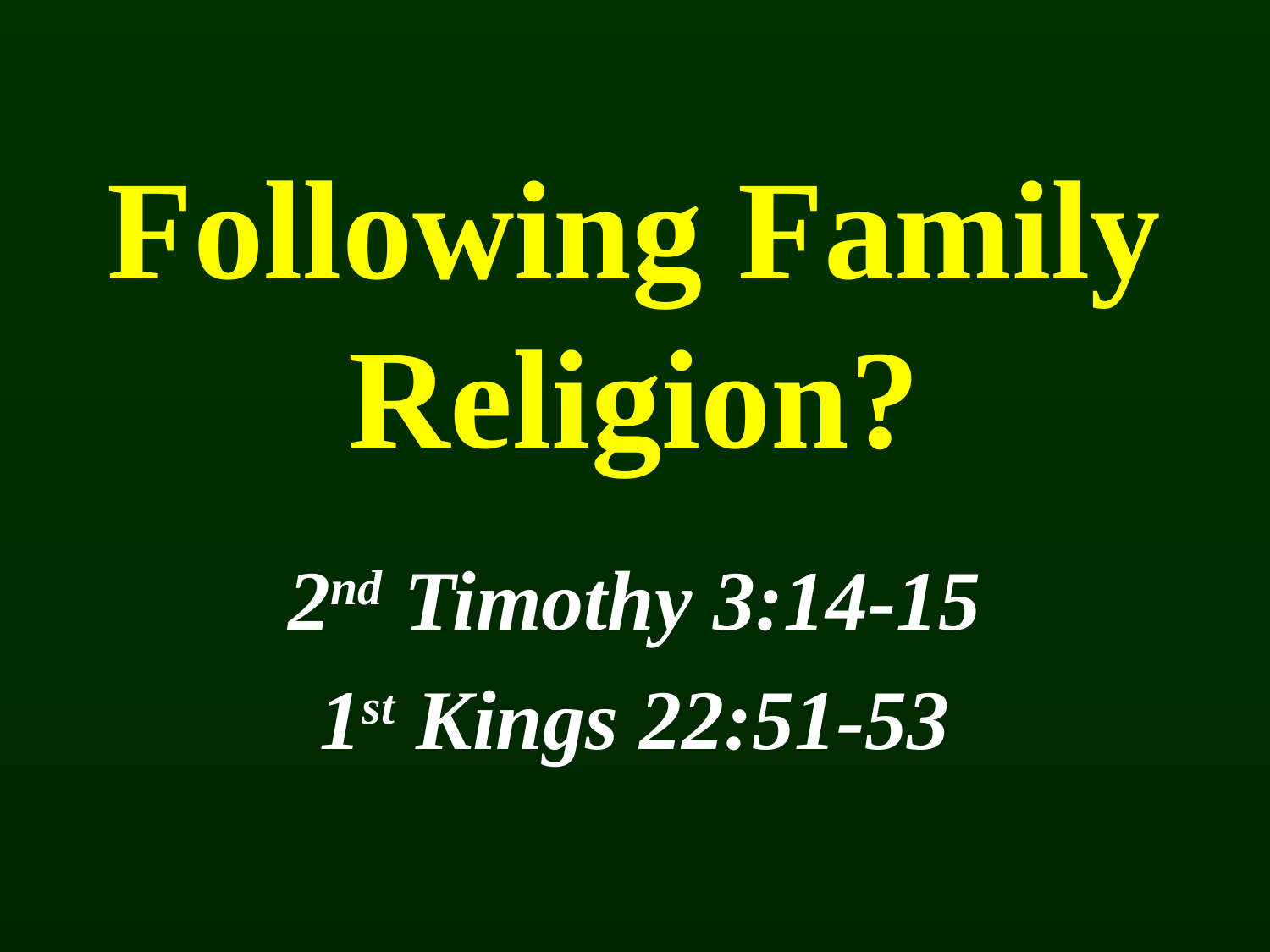

# Following Family Religion?
2nd Timothy 3:14-15
1st Kings 22:51-53